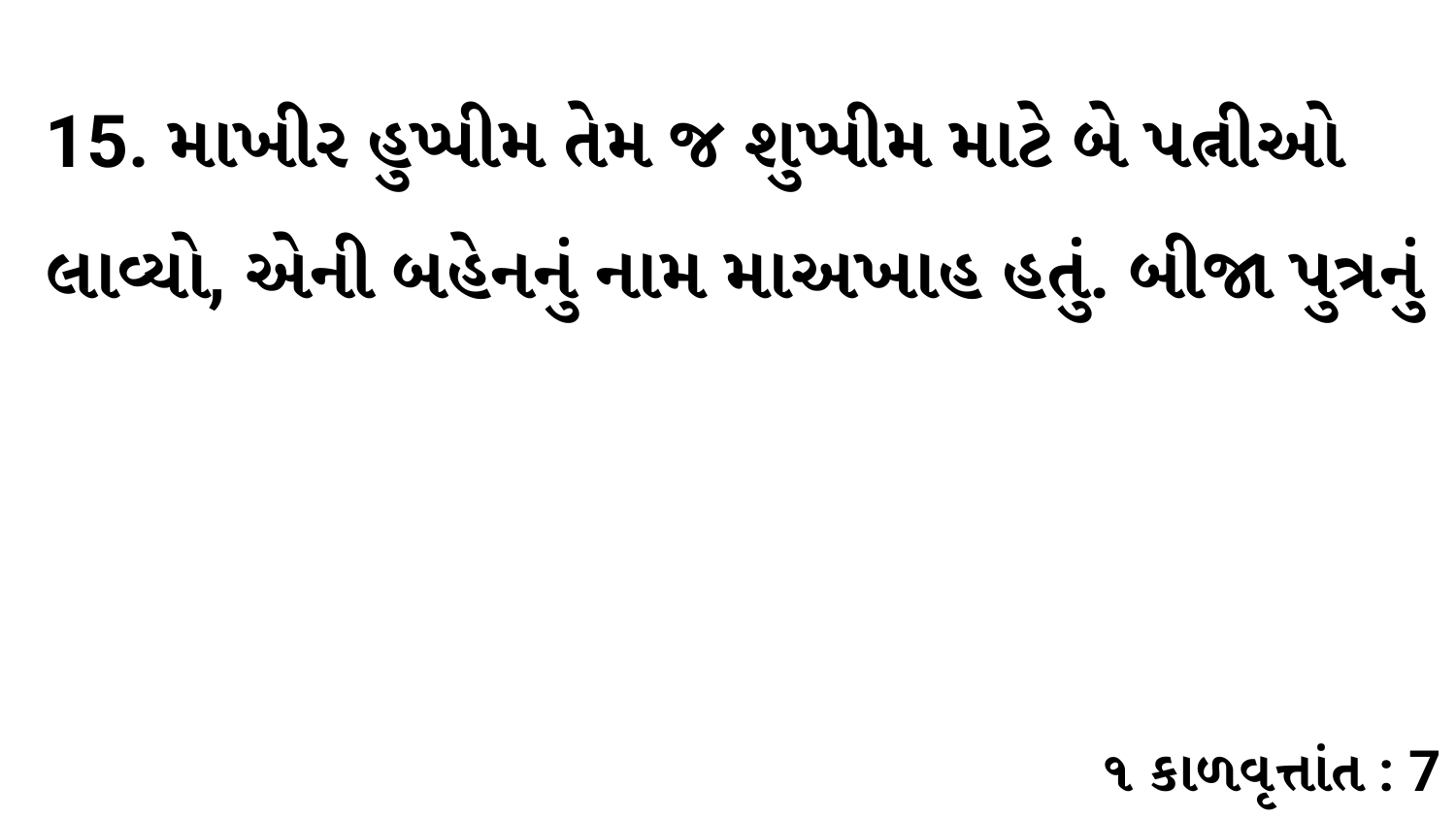

15. માખીર હુપ્પીમ તેમ જ શુપ્પીમ માટે બે પત્નીઓ લાવ્યો, એની બહેનનું નામ માઅખાહ હતું. બીજા પુત્રનું
૧ કાળવૃત્તાંત : 7